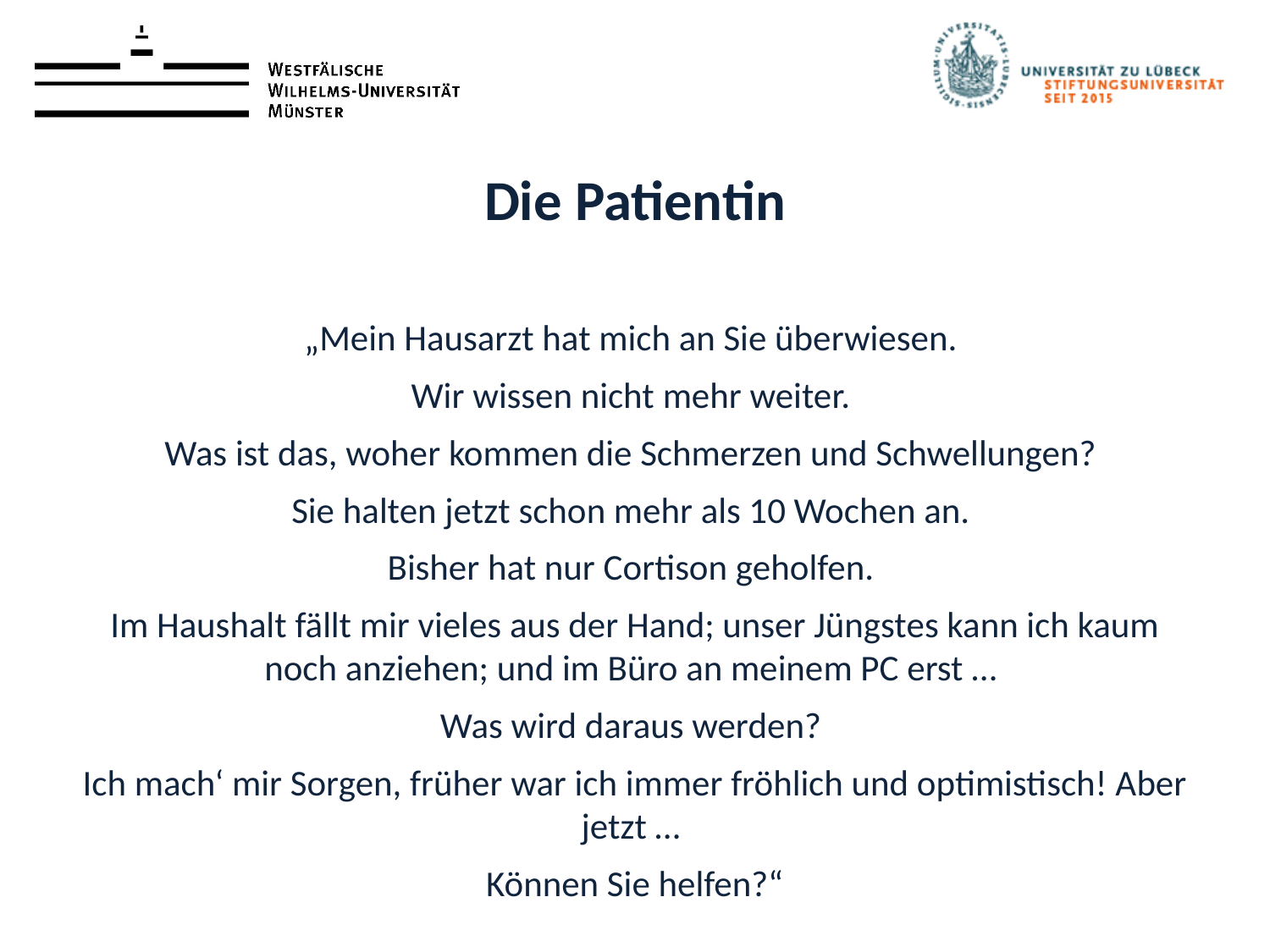

# Die Patientin
„Mein Hausarzt hat mich an Sie überwiesen.
Wir wissen nicht mehr weiter.
Was ist das, woher kommen die Schmerzen und Schwellungen?
Sie halten jetzt schon mehr als 10 Wochen an.
Bisher hat nur Cortison geholfen.
Im Haushalt fällt mir vieles aus der Hand; unser Jüngstes kann ich kaum noch anziehen; und im Büro an meinem PC erst …
Was wird daraus werden?
Ich mach‘ mir Sorgen, früher war ich immer fröhlich und optimistisch! Aber jetzt …
Können Sie helfen?“